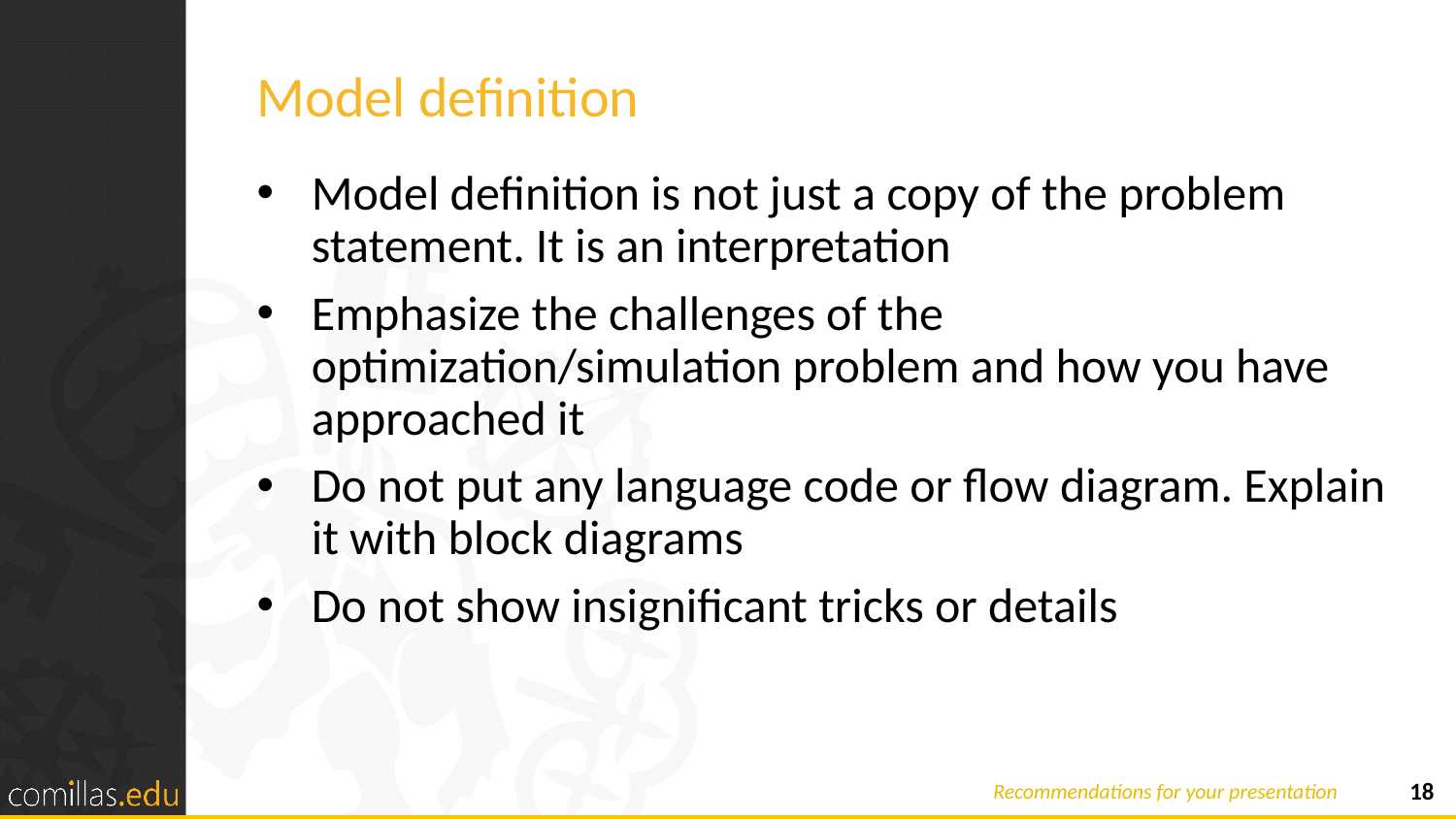

# Model definition
Model definition is not just a copy of the problem statement. It is an interpretation
Emphasize the challenges of the optimization/simulation problem and how you have approached it
Do not put any language code or flow diagram. Explain it with block diagrams
Do not show insignificant tricks or details